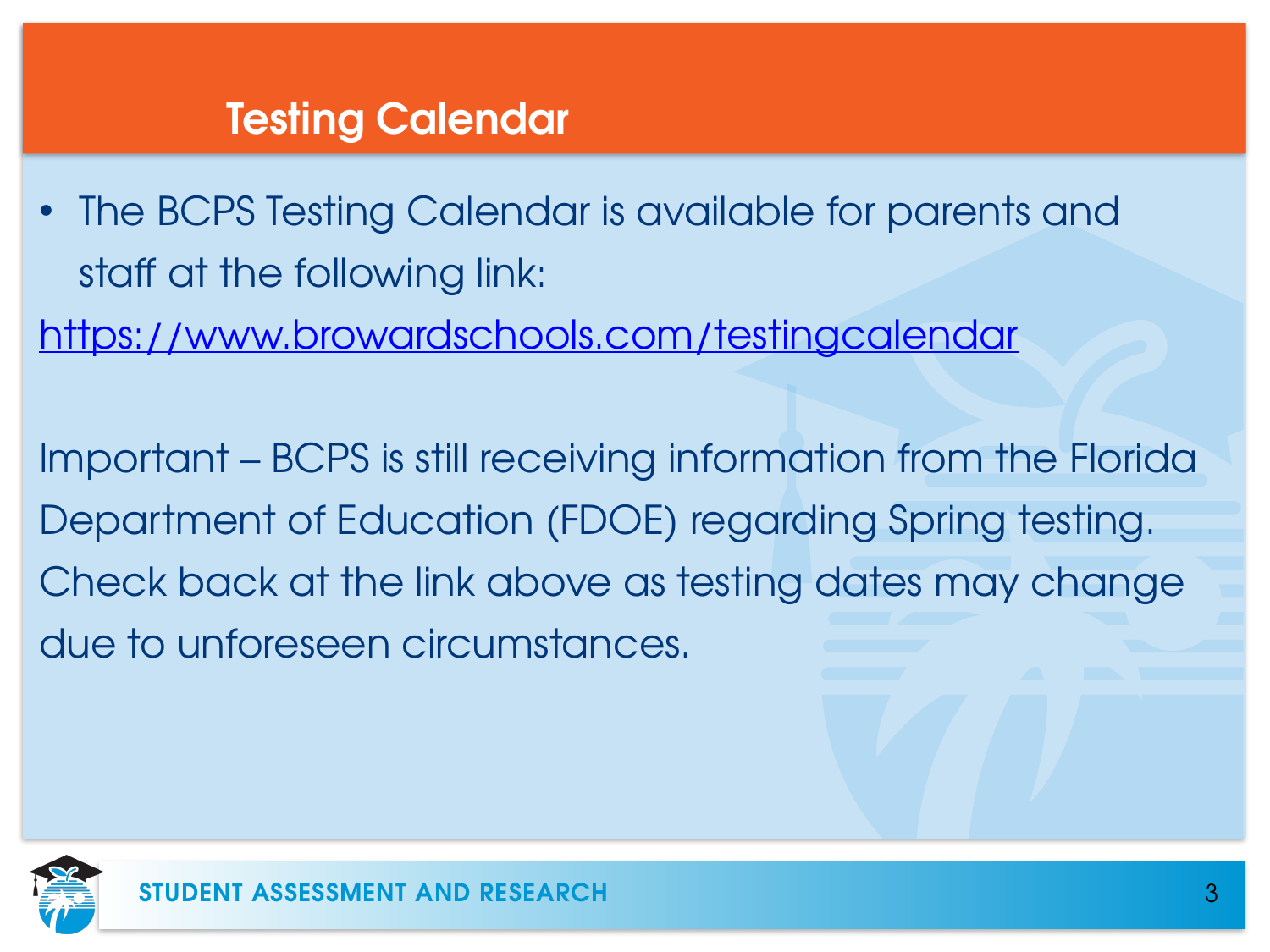

# Testing Calendar
The BCPS Testing Calendar is available for parents and staff at the following link:
https://www.browardschools.com/testingcalendar

Important – BCPS is still receiving information from the Florida Department of Education (FDOE) regarding Spring testing. Check back at the link above as testing dates may change due to unforeseen circumstances.

Student assessment and research
3